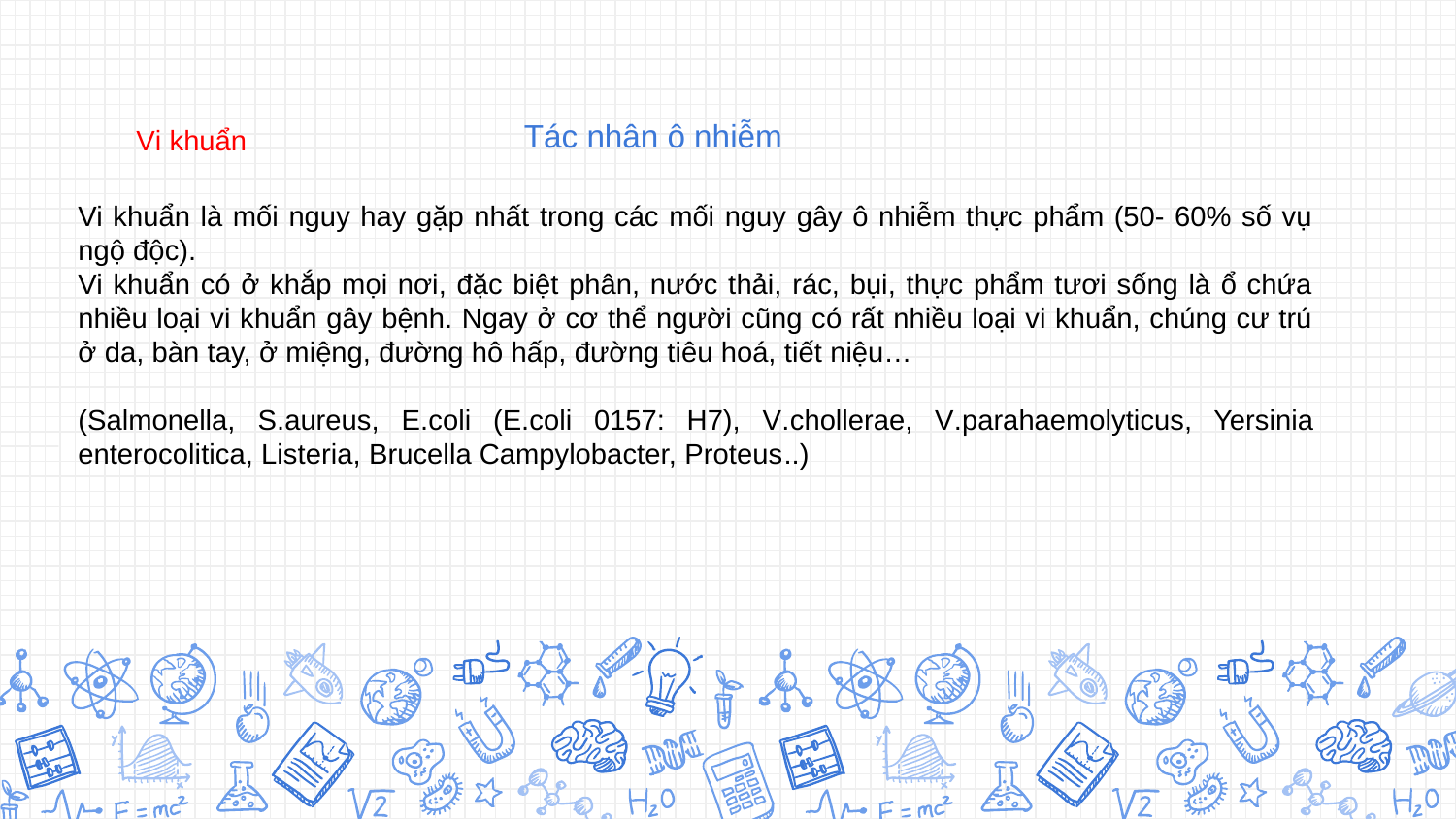

# Tác nhân ô nhiễm
Vi khuẩn
Vi khuẩn là mối nguy hay gặp nhất trong các mối nguy gây ô nhiễm thực phẩm (50- 60% số vụ ngộ độc).
Vi khuẩn có ở khắp mọi nơi, đặc biệt phân, nước thải, rác, bụi, thực phẩm tươi sống là ổ chứa nhiều loại vi khuẩn gây bệnh. Ngay ở cơ thể người cũng có rất nhiều loại vi khuẩn, chúng cư trú ở da, bàn tay, ở miệng, đường hô hấp, đường tiêu hoá, tiết niệu…

(Salmonella, S.aureus, E.coli (E.coli 0157: H7), V.chollerae, V.parahaemolyticus, Yersinia enterocolitica, Listeria, Brucella Campylobacter, Proteus..)